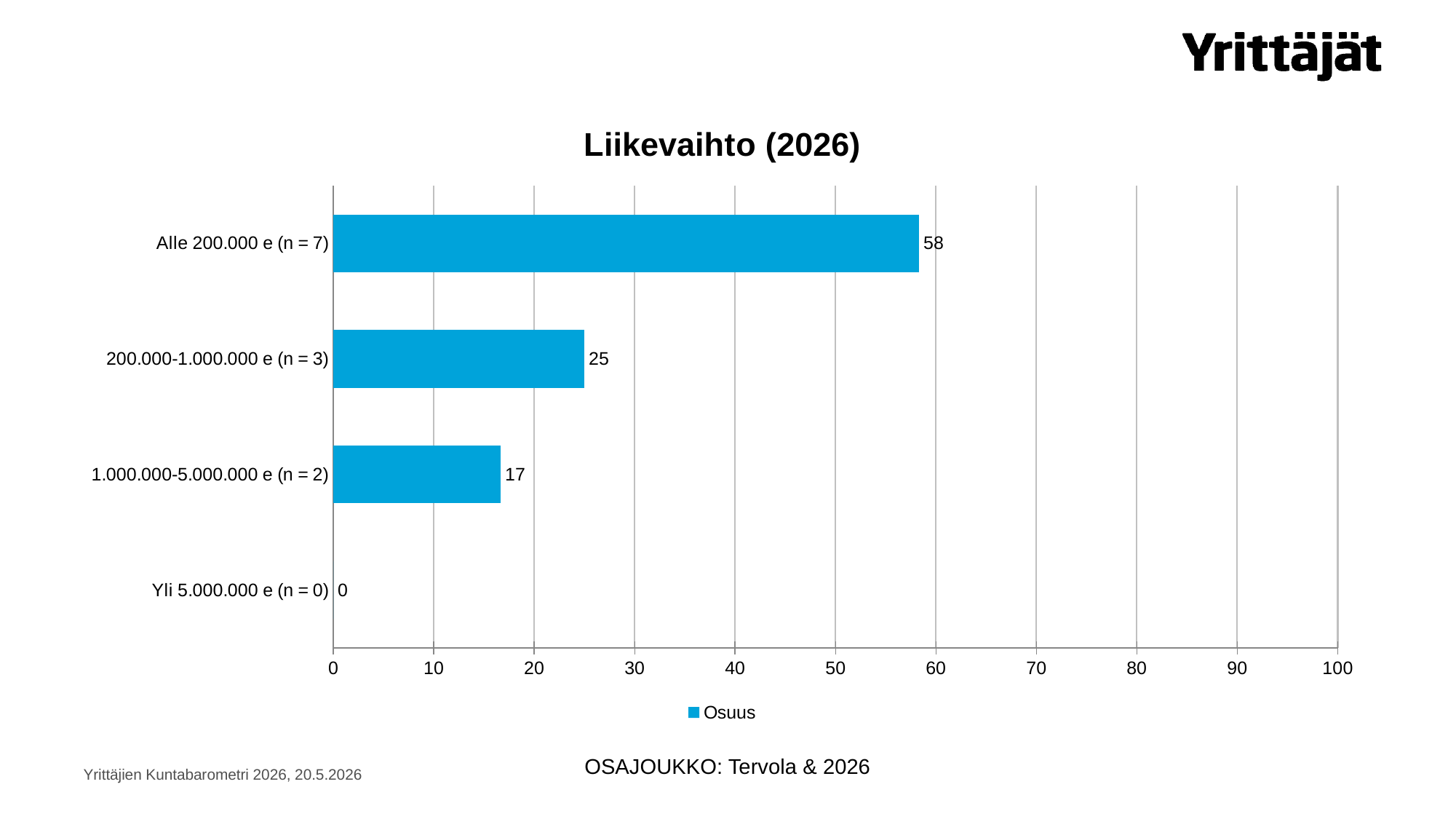

### Chart: Liikevaihto (2026)

| Category | Osuus |
|---|---|
| Yli 5.000.000 e (n = 0) | 0.0 |
| 1.000.000-5.000.000 e (n = 2) | 16.6666666666667 |
| 200.000-1.000.000 e (n = 3) | 25.0 |
| Alle 200.000 e (n = 7) | 58.3333333333333 |
OSAJOUKKO: Tervola & 2026
Yrittäjien Kuntabarometri 2026, 20.5.2026